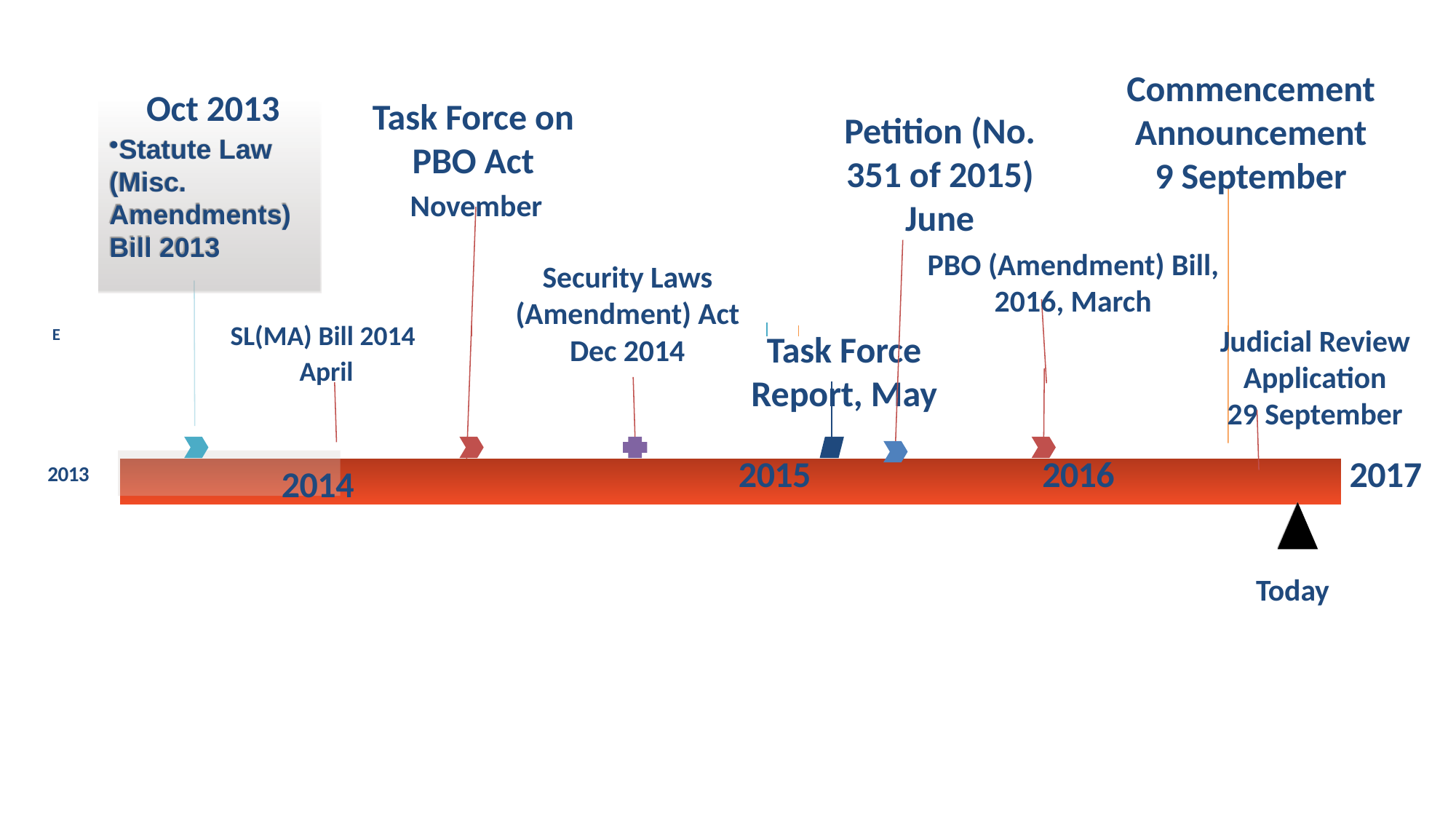

Commencement Announcement
9 September
Oct 2013
Task Force on PBO Act
Statute Law (Misc. Amendments) Bill 2013
Petition (No. 351 of 2015) June
November
PBO (Amendment) Bill, 2016, March
Security Laws (Amendment) Act Dec 2014
SL(MA) Bill 2014
Judicial Review Application
29 September
E
Task Force Report, May
April

2017

2014

2013

2015
2016

Today